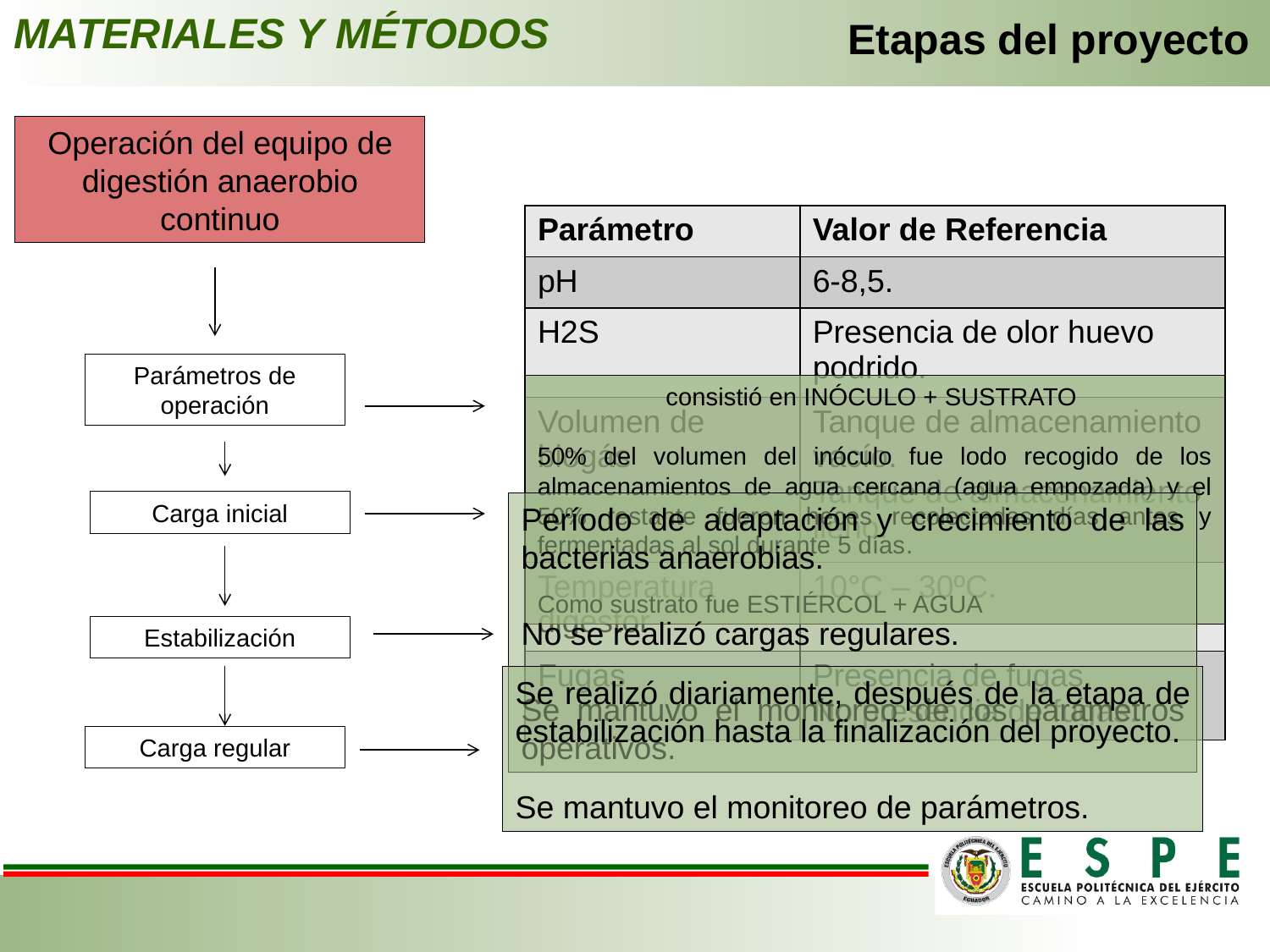

MATERIALES Y MÉTODOS
Etapas del proyecto
Operación del equipo de digestión anaerobio continuo
| Parámetro | Valor de Referencia |
| --- | --- |
| pH | 6-8,5. |
| H2S | Presencia de olor huevo podrido. |
| Volumen de biogás | Tanque de almacenamiento vacío. Tanque de almacenamiento lleno. |
| Temperatura digestor | 10°C – 30ºC. |
| Fugas | Presencia de fugas. No presencia de fugas. |
Parámetros de operación
consistió en INÓCULO + SUSTRATO

50% del volumen del inóculo fue lodo recogido de los almacenamientos de agua cercana (agua empozada) y el 50% restante fueron heces recolectadas días antes y fermentadas al sol durante 5 días.

Como sustrato fue ESTIÉRCOL + AGUA
Carga inicial
Período de adaptación y crecimiento de las bacterias anaerobias.

No se realizó cargas regulares.

Se mantuvo el monitoreo de los parámetros operativos.
Estabilización
Se realizó diariamente, después de la etapa de estabilización hasta la finalización del proyecto.

Se mantuvo el monitoreo de parámetros.
Carga regular